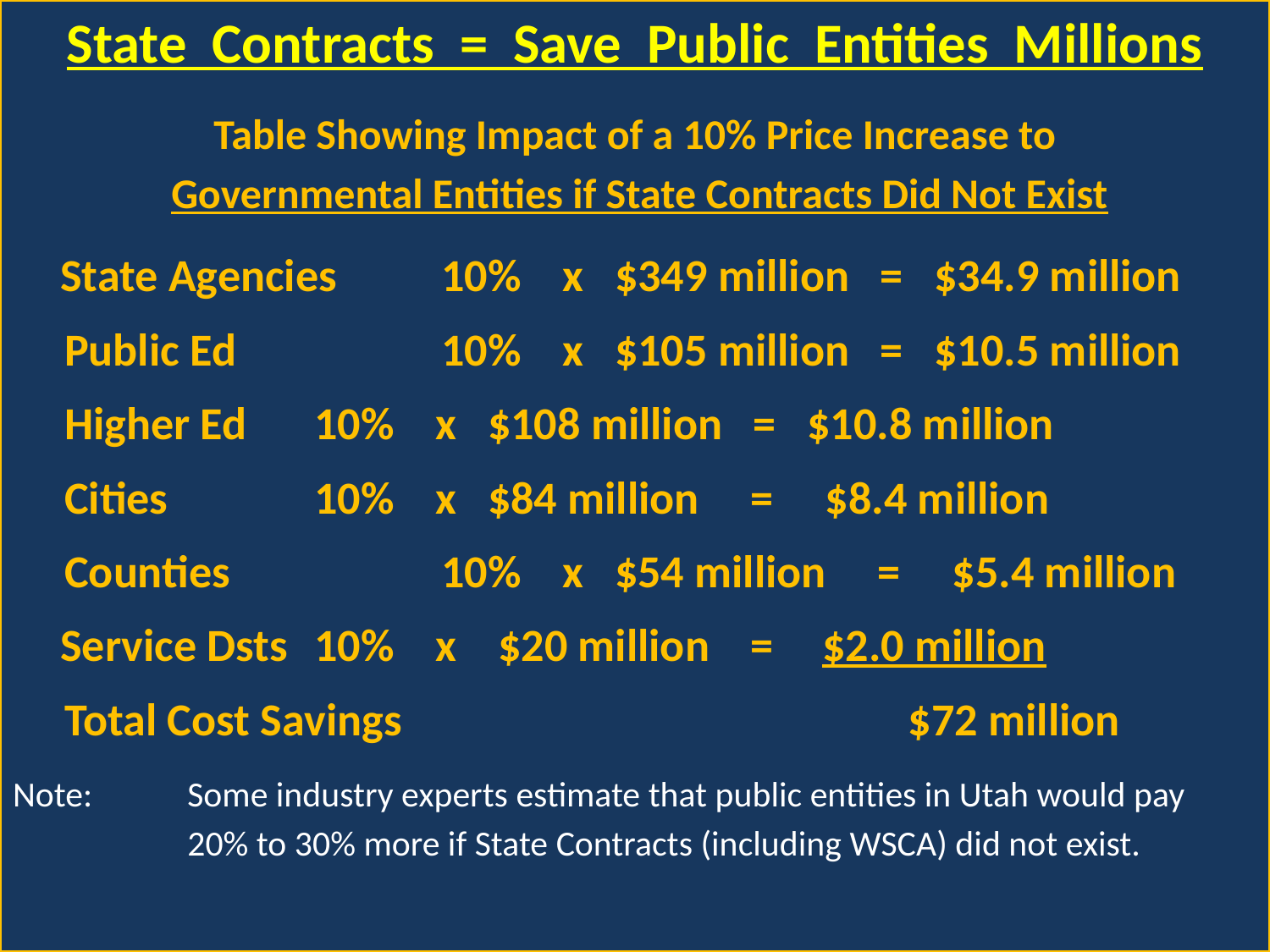

State  Contracts  =  Save  Public  Entities  Millions

Table Showing Impact of a 10% Price Increase to
 Governmental Entities if State Contracts Did Not Exist

    	State Agencies	10%    x   $349 million   =   $34.9 million

     Public Ed  		10%    x   $105 million   =   $10.5 million

     Higher Ed  	10%    x   $108 million   =   $10.8 million

     Cities	      	10%    x   $84 million     =     $8.4 million

     Counties		10%    x   $54 million     =     $5.4 million

	Service Dsts	10%    x    $20 million    =	$2.0 million

     Total Cost Savings                                                 $72 million

Note:   	Some industry experts estimate that public entities in Utah would pay
		20% to 30% more if State Contracts (including WSCA) did not exist.